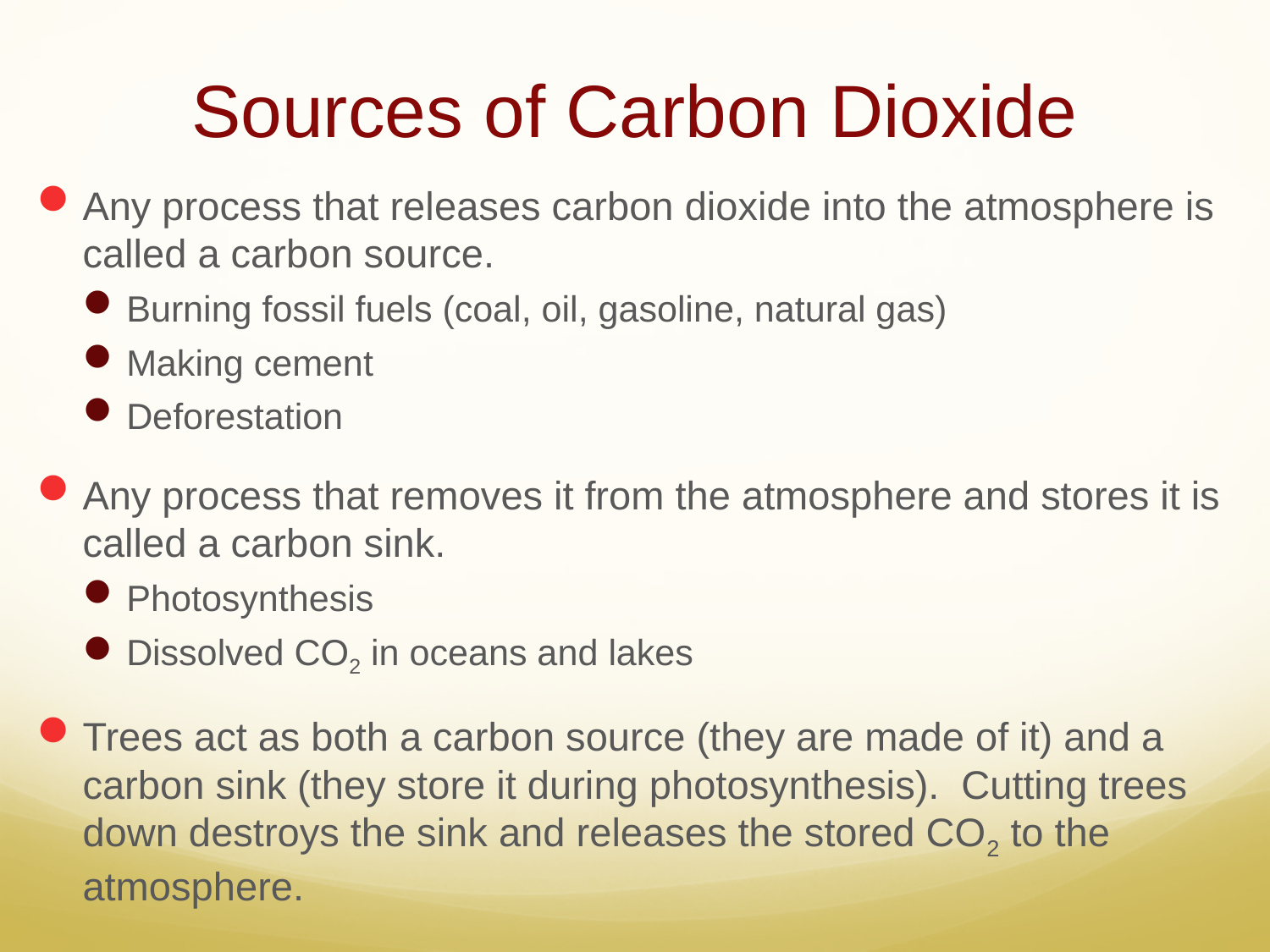

# Sources of Carbon Dioxide
Any process that releases carbon dioxide into the atmosphere is called a carbon source.
Burning fossil fuels (coal, oil, gasoline, natural gas)
Making cement
Deforestation
Any process that removes it from the atmosphere and stores it is called a carbon sink.
Photosynthesis
Dissolved CO2 in oceans and lakes
Trees act as both a carbon source (they are made of it) and a carbon sink (they store it during photosynthesis).  Cutting trees down destroys the sink and releases the stored CO2 to the atmosphere.